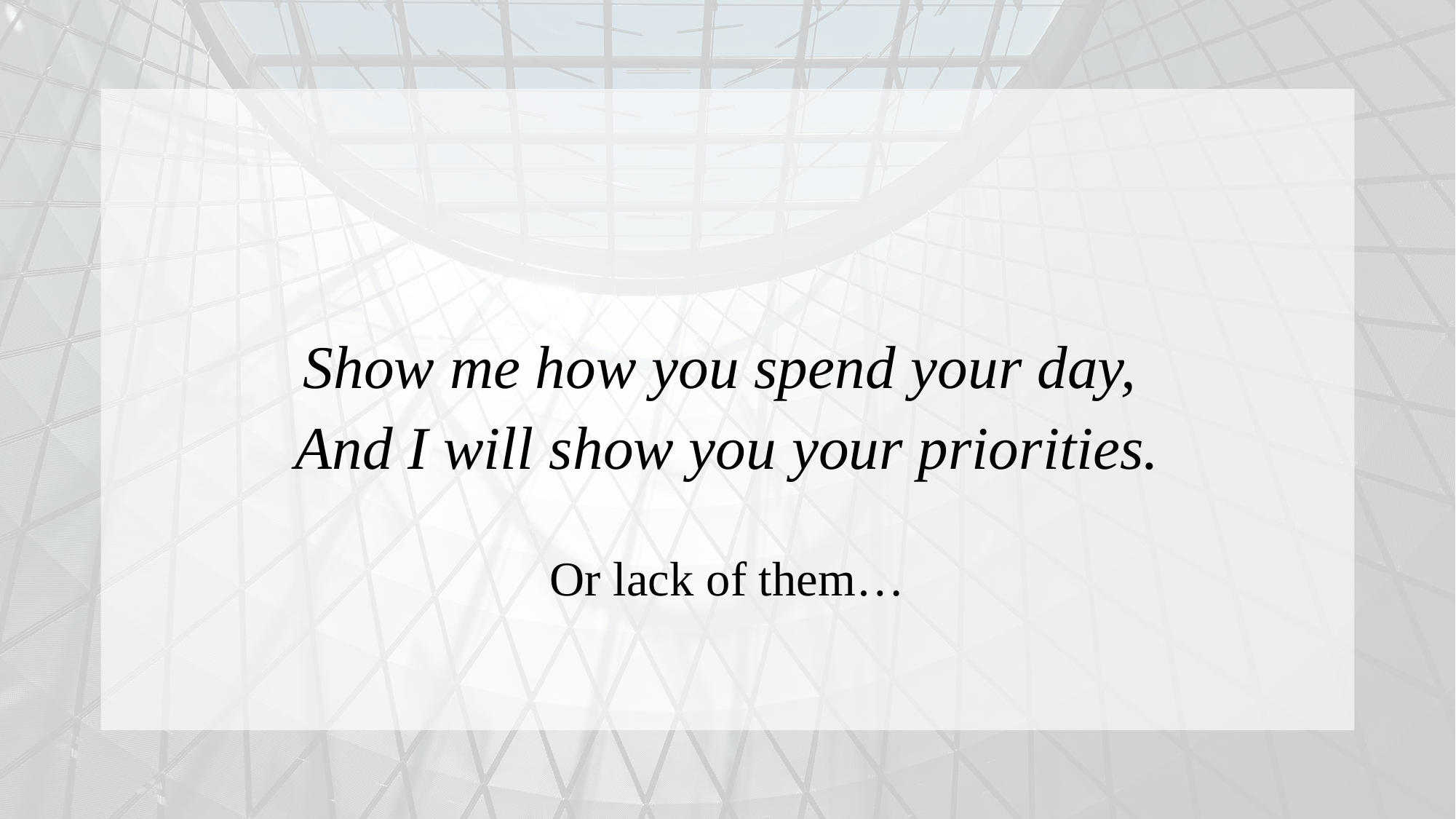

Show me how you spend your day,
And I will show you your priorities.
Or lack of them…